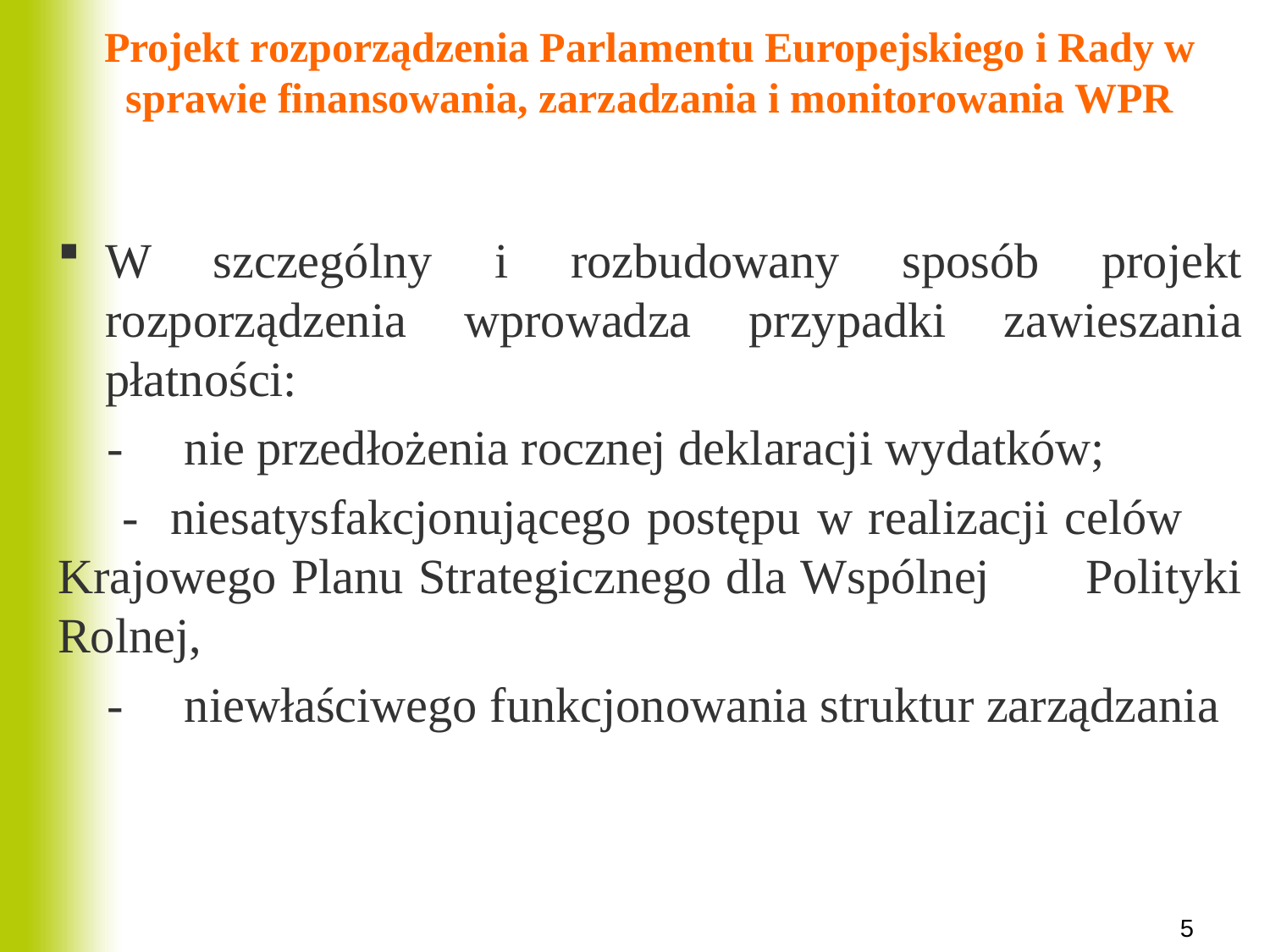

# Projekt rozporządzenia Parlamentu Europejskiego i Rady w sprawie finansowania, zarzadzania i monitorowania WPR
W szczególny i rozbudowany sposób projekt rozporządzenia wprowadza przypadki zawieszania płatności:
    -     nie przedłożenia rocznej deklaracji wydatków;
    -  niesatysfakcjonującego postępu w realizacji celów 	Krajowego Planu Strategicznego dla Wspólnej 	Polityki Rolnej,
    -     niewłaściwego funkcjonowania struktur zarządzania
5